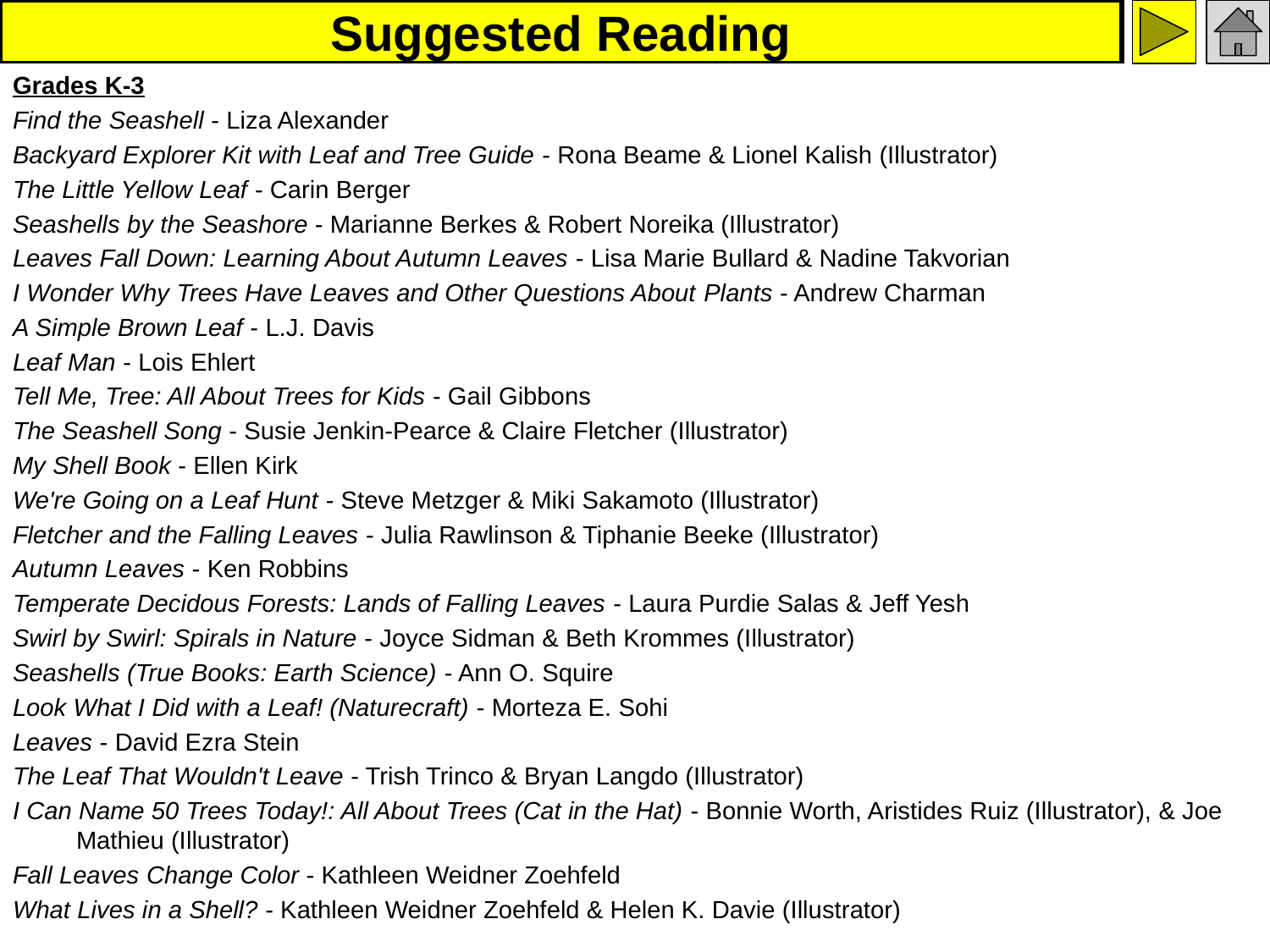

# Suggested Reading

Grades K-3
Find the Seashell - Liza Alexander
Backyard Explorer Kit with Leaf and Tree Guide - Rona Beame & Lionel Kalish (Illustrator)
The Little Yellow Leaf - Carin Berger
Seashells by the Seashore - Marianne Berkes & Robert Noreika (Illustrator)
Leaves Fall Down: Learning About Autumn Leaves - Lisa Marie Bullard & Nadine Takvorian
I Wonder Why Trees Have Leaves and Other Questions About Plants - Andrew Charman
A Simple Brown Leaf - L.J. Davis
Leaf Man - Lois Ehlert
Tell Me, Tree: All About Trees for Kids - Gail Gibbons
The Seashell Song - Susie Jenkin-Pearce & Claire Fletcher (Illustrator)
My Shell Book - Ellen Kirk
We're Going on a Leaf Hunt - Steve Metzger & Miki Sakamoto (Illustrator)
Fletcher and the Falling Leaves - Julia Rawlinson & Tiphanie Beeke (Illustrator)
Autumn Leaves - Ken Robbins
Temperate Decidous Forests: Lands of Falling Leaves - Laura Purdie Salas & Jeff Yesh
Swirl by Swirl: Spirals in Nature - Joyce Sidman & Beth Krommes (Illustrator)
Seashells (True Books: Earth Science) - Ann O. Squire
Look What I Did with a Leaf! (Naturecraft) - Morteza E. Sohi
Leaves - David Ezra Stein
The Leaf That Wouldn't Leave - Trish Trinco & Bryan Langdo (Illustrator)
I Can Name 50 Trees Today!: All About Trees (Cat in the Hat) - Bonnie Worth, Aristides Ruiz (Illustrator), & Joe Mathieu (Illustrator)
Fall Leaves Change Color - Kathleen Weidner Zoehfeld
What Lives in a Shell? - Kathleen Weidner Zoehfeld & Helen K. Davie (Illustrator)
215
215